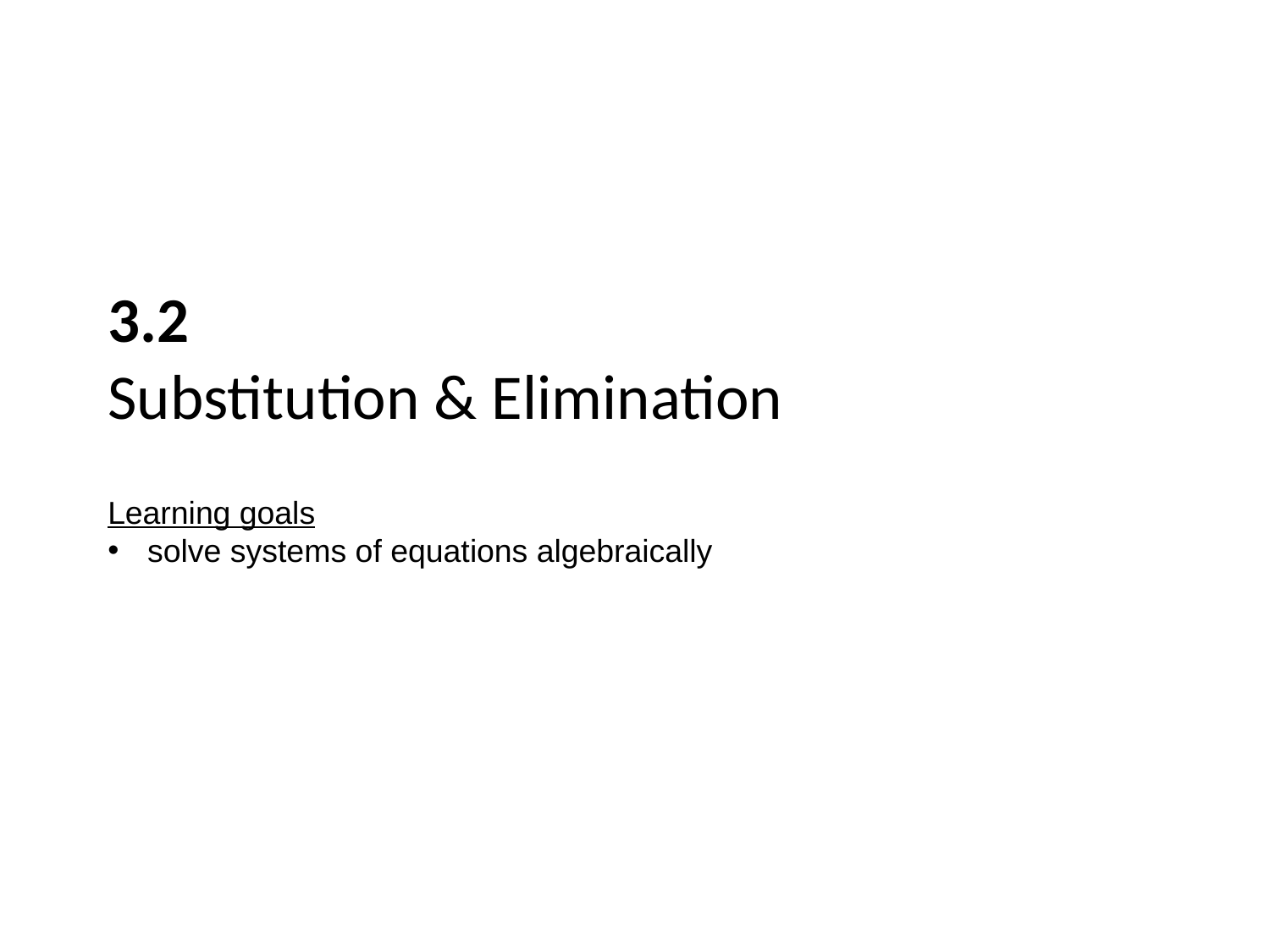

# 3.2 Substitution & Elimination
Learning goals
solve systems of equations algebraically